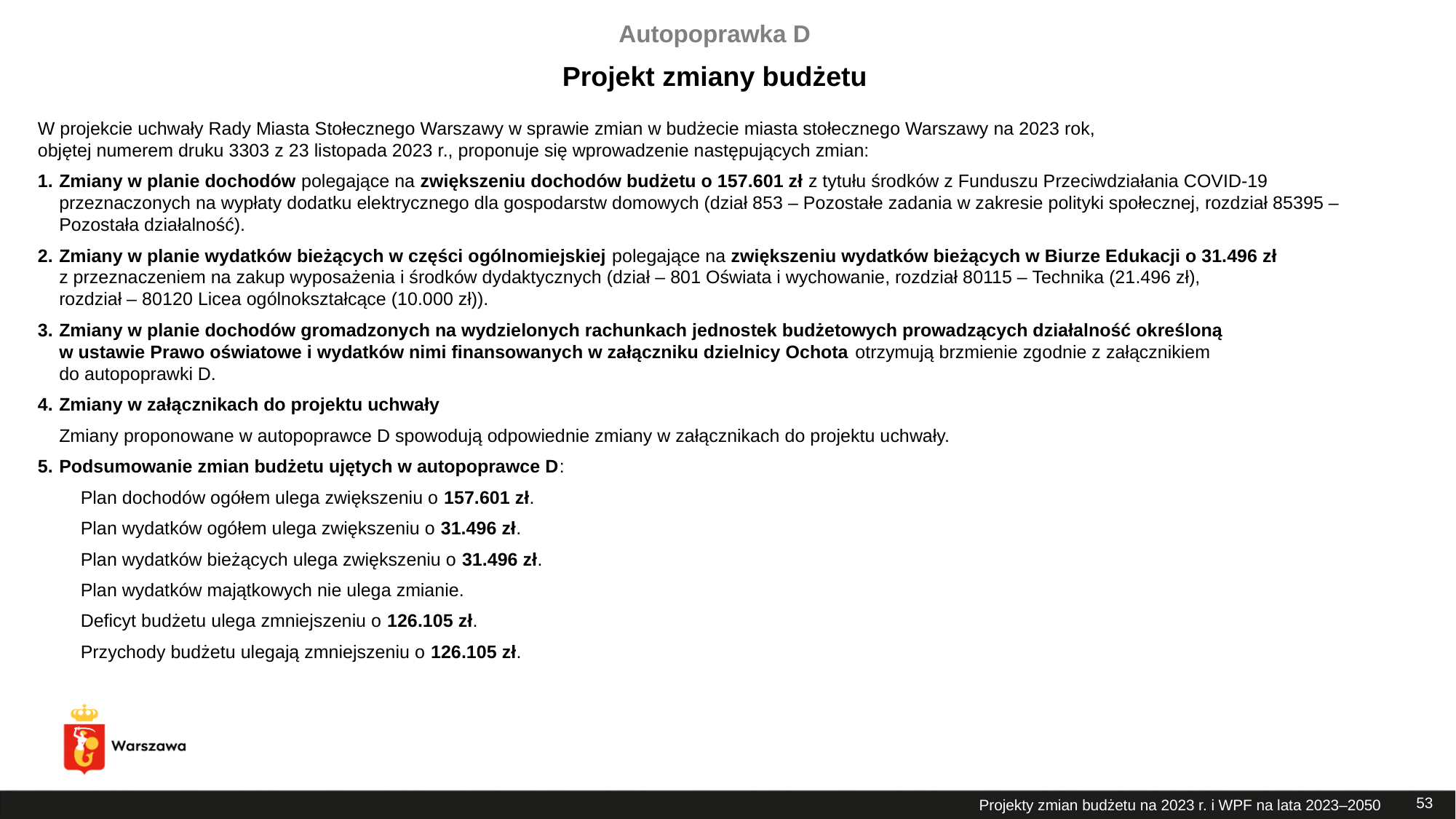

Autopoprawka D
Projekt zmiany budżetu
W projekcie uchwały Rady Miasta Stołecznego Warszawy w sprawie zmian w budżecie miasta stołecznego Warszawy na 2023 rok,
objętej numerem druku 3303 z 23 listopada 2023 r., proponuje się wprowadzenie następujących zmian:
Zmiany w planie dochodów polegające na zwiększeniu dochodów budżetu o 157.601 zł z tytułu środków z Funduszu Przeciwdziałania COVID-19 przeznaczonych na wypłaty dodatku elektrycznego dla gospodarstw domowych (dział 853 – Pozostałe zadania w zakresie polityki społecznej, rozdział 85395 – Pozostała działalność).
Zmiany w planie wydatków bieżących w części ogólnomiejskiej polegające na zwiększeniu wydatków bieżących w Biurze Edukacji o 31.496 zł
z przeznaczeniem na zakup wyposażenia i środków dydaktycznych (dział – 801 Oświata i wychowanie, rozdział 80115 – Technika (21.496 zł),
rozdział – 80120 Licea ogólnokształcące (10.000 zł)).
Zmiany w planie dochodów gromadzonych na wydzielonych rachunkach jednostek budżetowych prowadzących działalność określoną
w ustawie Prawo oświatowe i wydatków nimi finansowanych w załączniku dzielnicy Ochota otrzymują brzmienie zgodnie z załącznikiem
do autopoprawki D.
Zmiany w załącznikach do projektu uchwały
Zmiany proponowane w autopoprawce D spowodują odpowiednie zmiany w załącznikach do projektu uchwały.
Podsumowanie zmian budżetu ujętych w autopoprawce D:
Plan dochodów ogółem ulega zwiększeniu o 157.601 zł.
Plan wydatków ogółem ulega zwiększeniu o 31.496 zł.
Plan wydatków bieżących ulega zwiększeniu o 31.496 zł.
Plan wydatków majątkowych nie ulega zmianie.
Deficyt budżetu ulega zmniejszeniu o 126.105 zł.
Przychody budżetu ulegają zmniejszeniu o 126.105 zł.
53
Projekty zmian budżetu na 2023 r. i WPF na lata 2023–2050